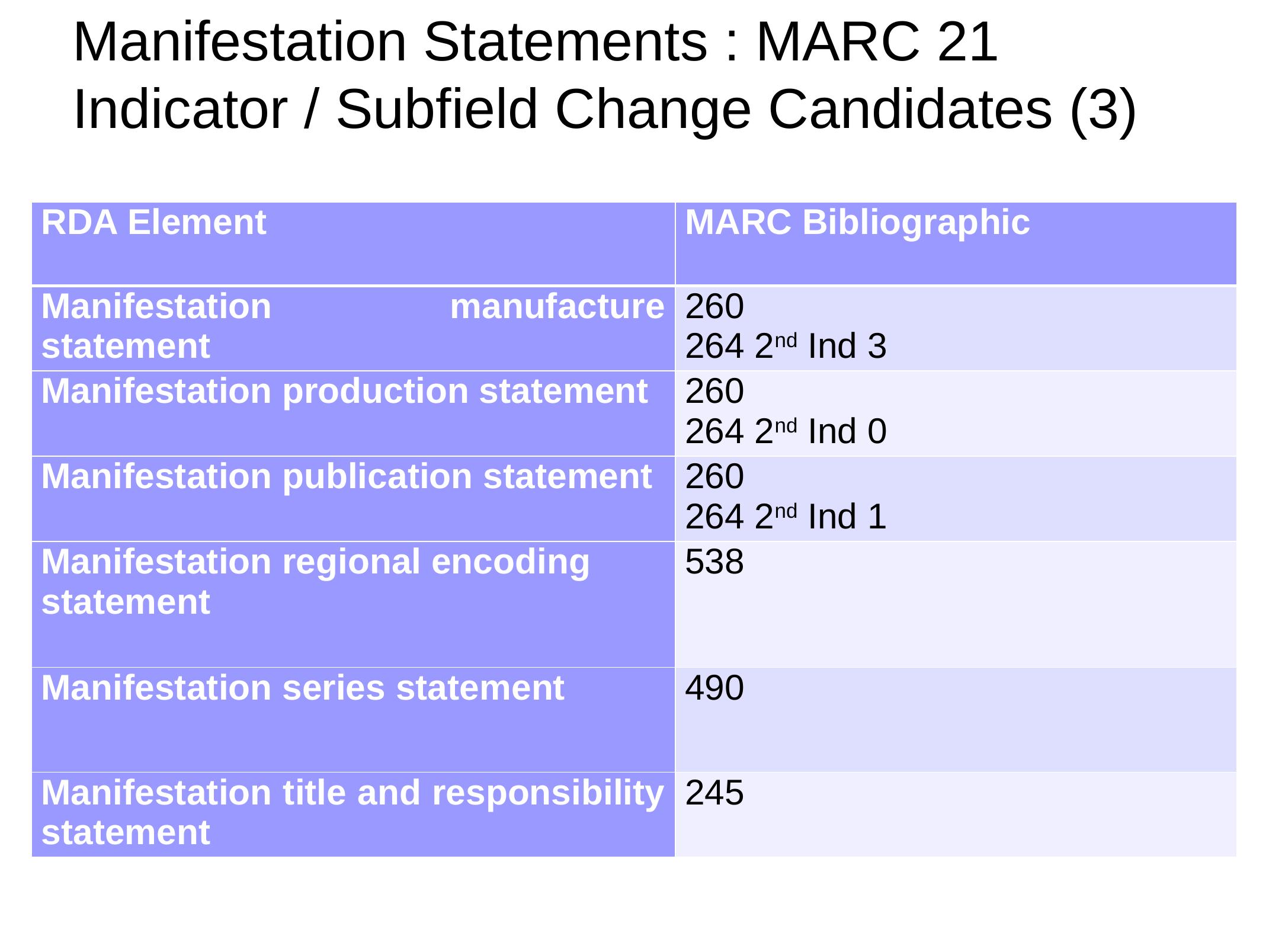

# Manifestation Statements : MARC 21 Indicator / Subfield Change Candidates (3)

| RDA Element | MARC Bibliographic |
| --- | --- |
| Manifestation manufacture statement | 260 264 2nd Ind 3 |
| Manifestation production statement | 260 264 2nd Ind 0 |
| Manifestation publication statement | 260 264 2nd Ind 1 |
| Manifestation regional encoding statement | 538 |
| Manifestation series statement | 490 |
| Manifestation title and responsibility statement | 245 |